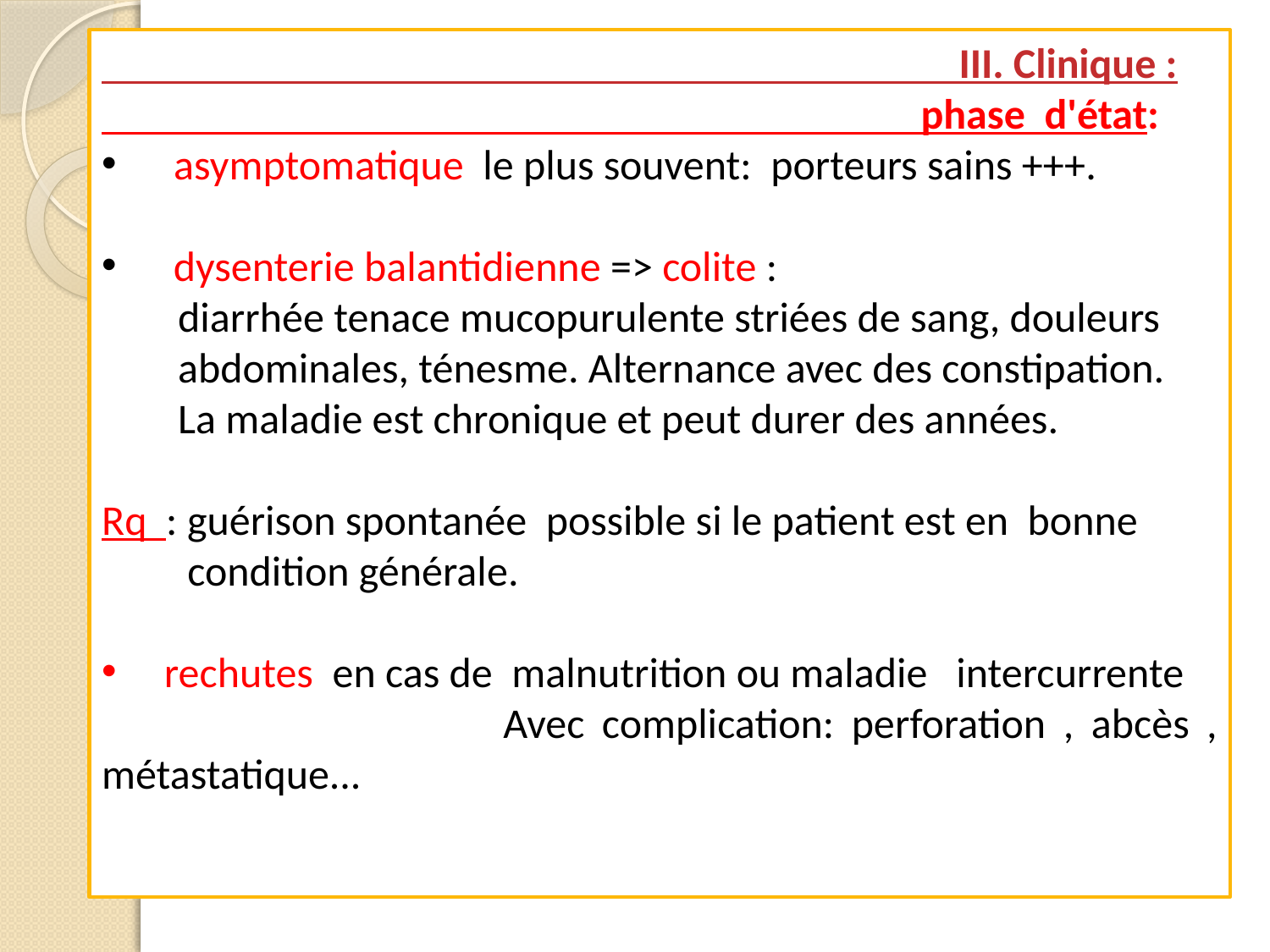

III. Clinique :
                                                                                      phase  d'état:
      asymptomatique  le plus souvent:  porteurs sains +++.

      dysenterie balantidienne => colite :
        diarrhée tenace mucopurulente striées de sang, douleurs
        abdominales, ténesme. Alternance avec des constipation.
        La maladie est chronique et peut durer des années.

Rq  : guérison spontanée  possible si le patient est en  bonne
         condition générale.

     rechutes  en cas de  malnutrition ou maladie   intercurrente
                       Avec complication: perforation , abcès , métastatique...